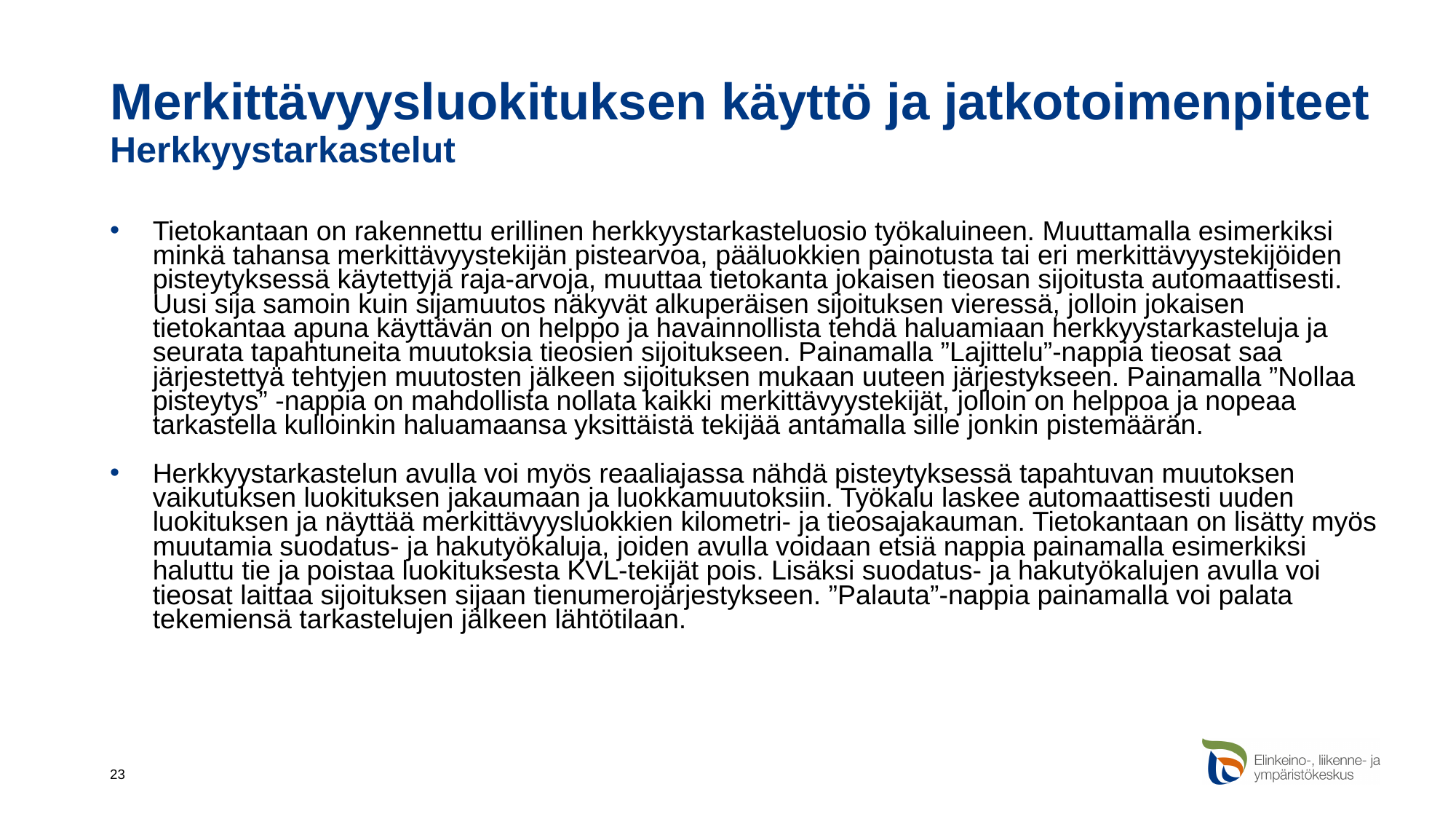

# Merkittävyysluokituksen käyttö ja jatkotoimenpiteet Herkkyystarkastelut
Tietokantaan on rakennettu erillinen herkkyystarkasteluosio työkaluineen. Muuttamalla esimerkiksi minkä tahansa merkittävyystekijän pistearvoa, pääluokkien painotusta tai eri merkittävyystekijöiden pisteytyksessä käytettyjä raja-arvoja, muuttaa tietokanta jokaisen tieosan sijoitusta automaattisesti. Uusi sija samoin kuin sijamuutos näkyvät alkuperäisen sijoituksen vieressä, jolloin jokaisen tietokantaa apuna käyttävän on helppo ja havainnollista tehdä haluamiaan herkkyystarkasteluja ja seurata tapahtuneita muutoksia tieosien sijoitukseen. Painamalla ”Lajittelu”-nappia tieosat saa järjestettyä tehtyjen muutosten jälkeen sijoituksen mukaan uuteen järjestykseen. Painamalla ”Nollaa pisteytys” -nappia on mahdollista nollata kaikki merkittävyystekijät, jolloin on helppoa ja nopeaa tarkastella kulloinkin haluamaansa yksittäistä tekijää antamalla sille jonkin pistemäärän.
Herkkyystarkastelun avulla voi myös reaaliajassa nähdä pisteytyksessä tapahtuvan muutoksen vaikutuksen luokituksen jakaumaan ja luokkamuutoksiin. Työkalu laskee automaattisesti uuden luokituksen ja näyttää merkittävyysluokkien kilometri- ja tieosajakauman. Tietokantaan on lisätty myös muutamia suodatus- ja hakutyökaluja, joiden avulla voidaan etsiä nappia painamalla esimerkiksi haluttu tie ja poistaa luokituksesta KVL-tekijät pois. Lisäksi suodatus- ja hakutyökalujen avulla voi tieosat laittaa sijoituksen sijaan tienumerojärjestykseen. ”Palauta”-nappia painamalla voi palata tekemiensä tarkastelujen jälkeen lähtötilaan.
23